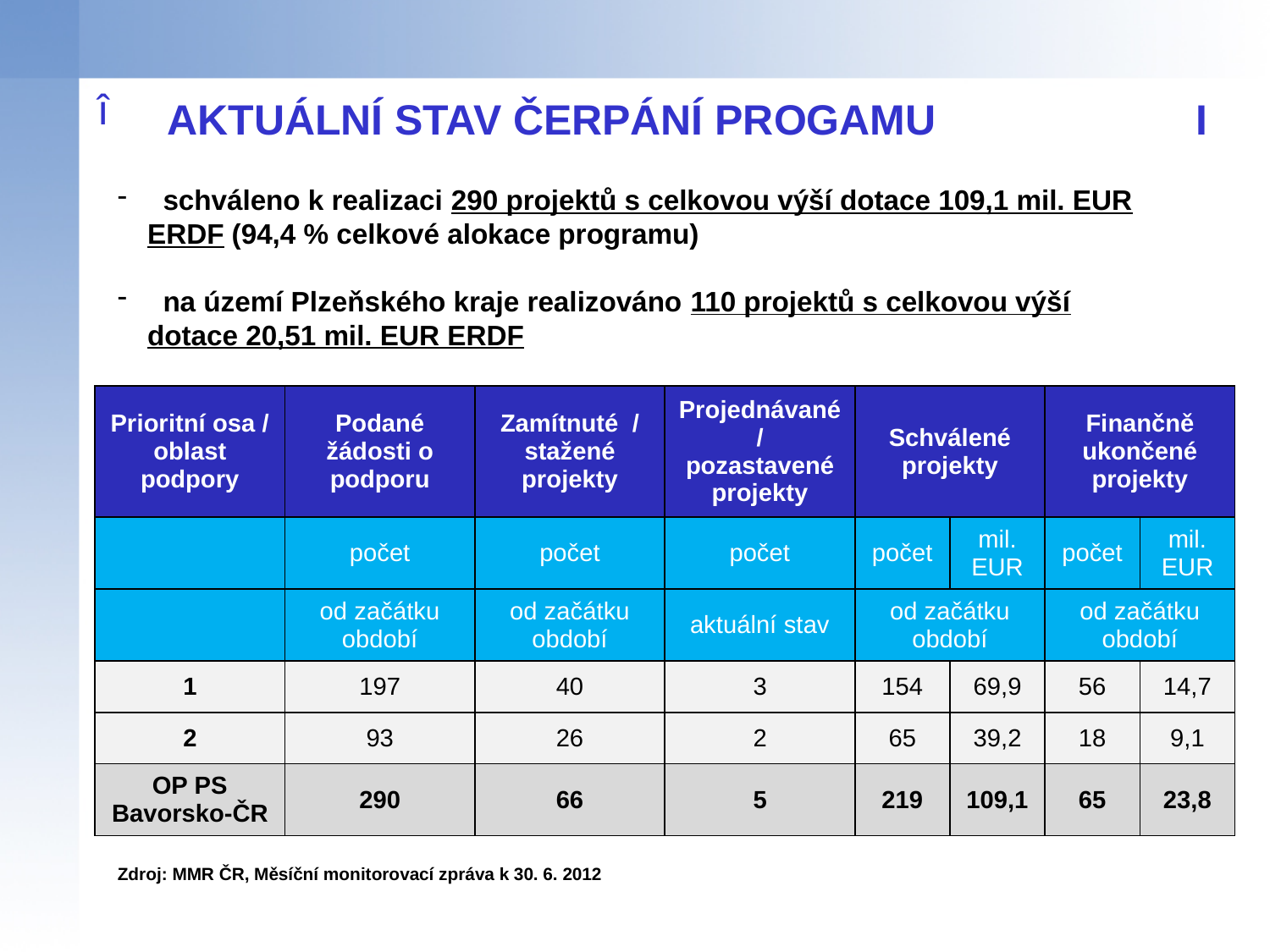

î
AKTUÁLNÍ STAV ČERPÁNÍ PROGAMU                      I
  schváleno k realizaci 290 projektů s celkovou výší dotace 109,1 mil. EUR ERDF (94,4 % celkové alokace programu)

  na území Plzeňského kraje realizováno 110 projektů s celkovou výší dotace 20,51 mil. EUR ERDF

| Prioritní osa / oblast podpory | Podané žádosti o podporu | Zamítnuté / stažené projekty | Projednávané / pozastavené projekty | Schválené projekty |  | Finančně ukončené projekty |  |
| --- | --- | --- | --- | --- | --- | --- | --- |
|  | počet | počet | počet | počet | mil. EUR | počet | mil. EUR |
|  | od začátku období | od začátku období | aktuální stav | od začátku období |  | od začátku období |  |
| 1 | 197 | 40 | 3 | 154 | 69,9 | 56 | 14,7 |
| 2 | 93 | 26 | 2 | 65 | 39,2 | 18 | 9,1 |
| OP PS Bavorsko-ČR | 290 | 66 | 5 | 219 | 109,1 | 65 | 23,8 |
Zdroj: MMR ČR, Měsíční monitorovací zpráva k 30. 6. 2012